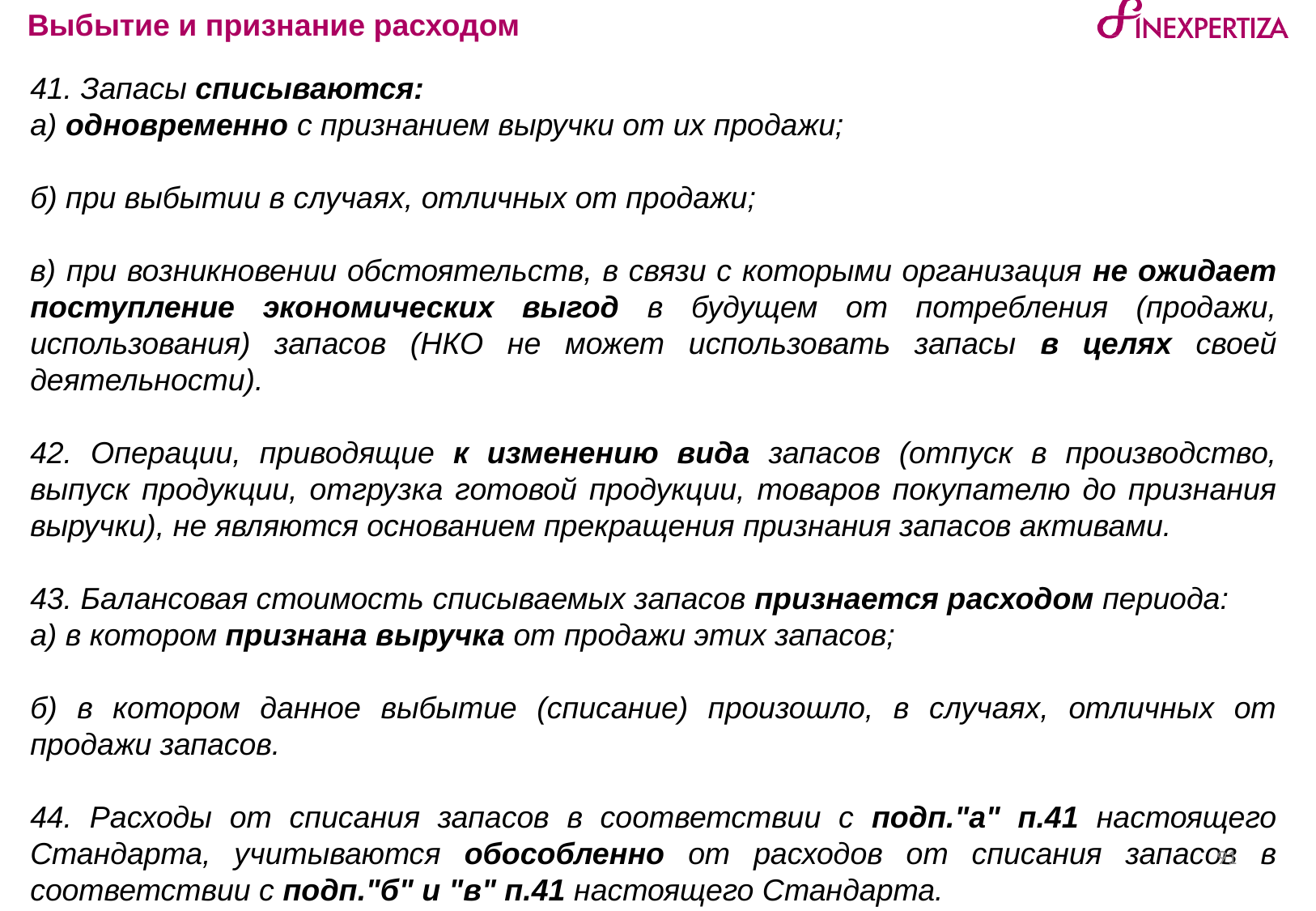

Выбытие и признание расходом

41. Запасы списываются:
а) одновременно с признанием выручки от их продажи;

б) при выбытии в случаях, отличных от продажи;

в) при возникновении обстоятельств, в связи с которыми организация не ожидает поступление экономических выгод в будущем от потребления (продажи, использования) запасов (НКО не может использовать запасы в целях своей деятельности).

42. Операции, приводящие к изменению вида запасов (отпуск в производство, выпуск продукции, отгрузка готовой продукции, товаров покупателю до признания выручки), не являются основанием прекращения признания запасов активами.

43. Балансовая стоимость списываемых запасов признается расходом периода:
а) в котором признана выручка от продажи этих запасов;

б) в котором данное выбытие (списание) произошло, в случаях, отличных от продажи запасов.

44. Расходы от списания запасов в соответствии с подп."а" п.41 настоящего Стандарта, учитываются обособленно от расходов от списания запасов в соответствии с подп."б" и "в" п.41 настоящего Стандарта.
91